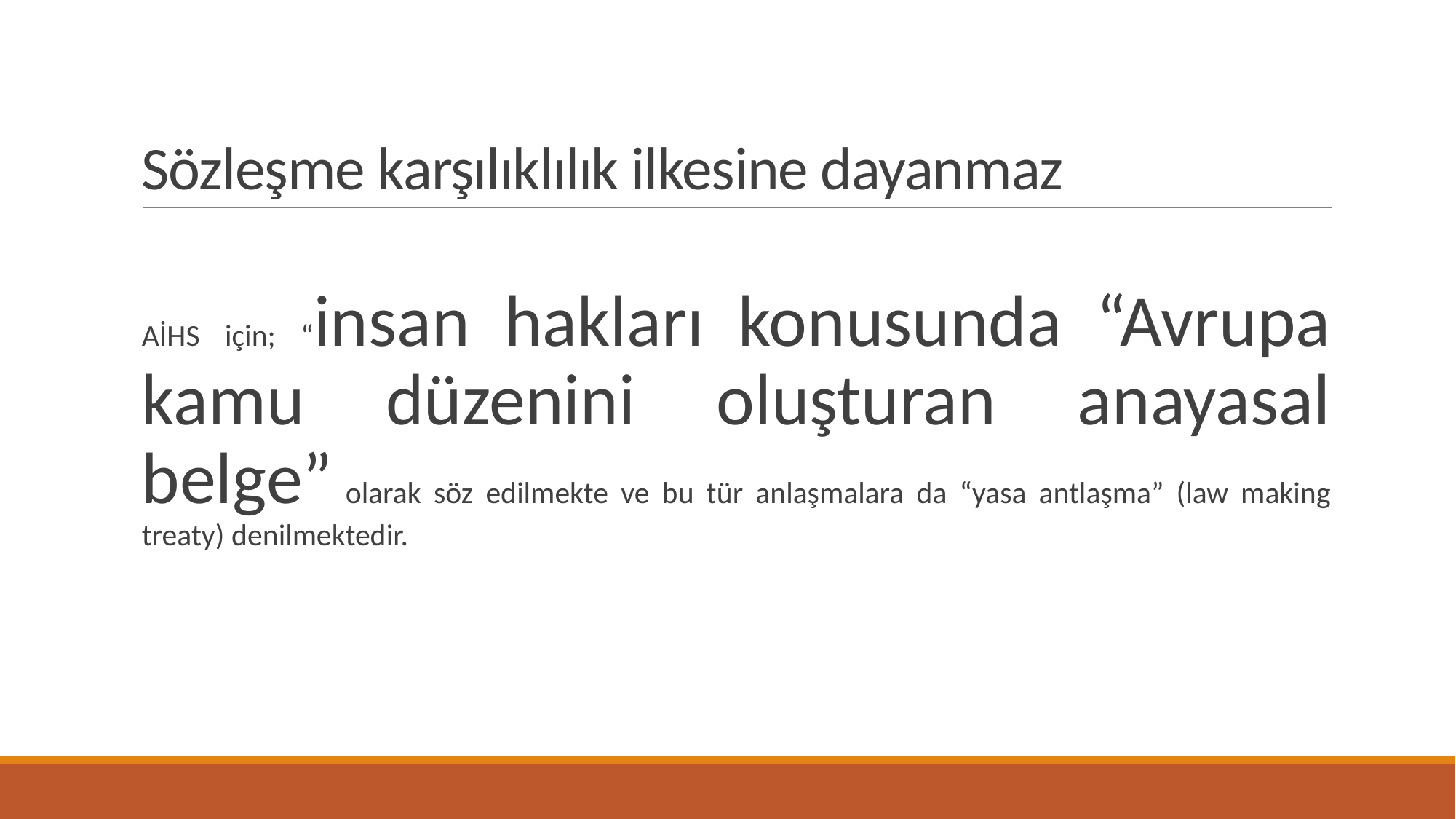

# Sözleşme karşılıklılık ilkesine dayanmaz

AİHS için; “insan hakları konusunda “Avrupa kamu düzenini oluşturan anayasal belge” olarak söz edilmekte ve bu tür anlaşmalara da “yasa antlaşma” (law making treaty) denilmektedir.